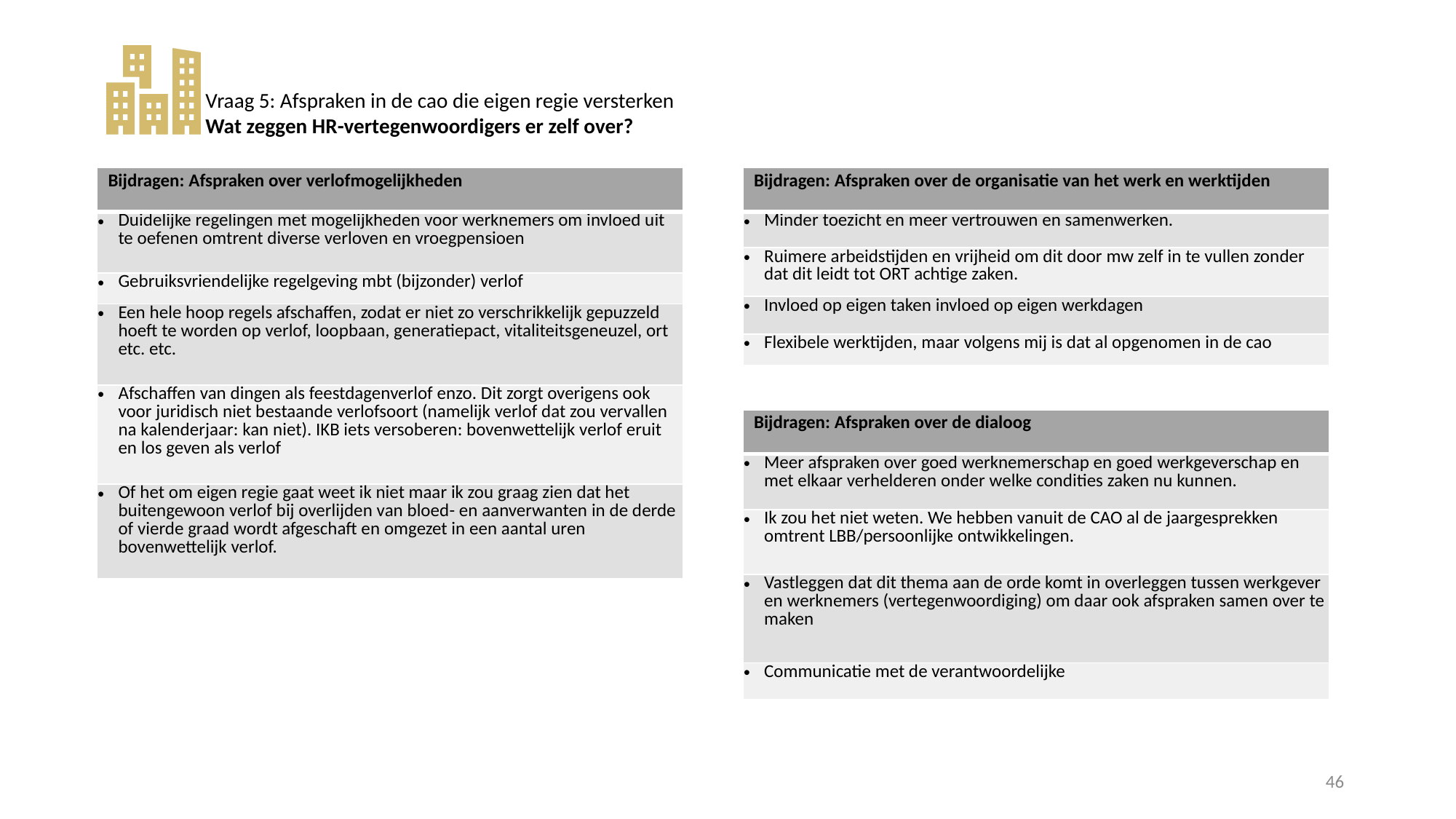

Vraag 5: Afspraken in de cao die eigen regie versterken
Wat zeggen HR-vertegenwoordigers er zelf over?

| Bijdragen: Afspraken over verlofmogelijkheden |
| --- |
| Duidelijke regelingen met mogelijkheden voor werknemers om invloed uit te oefenen omtrent diverse verloven en vroegpensioen |
| Gebruiksvriendelijke regelgeving mbt (bijzonder) verlof |
| Een hele hoop regels afschaffen, zodat er niet zo verschrikkelijk gepuzzeld hoeft te worden op verlof, loopbaan, generatiepact, vitaliteitsgeneuzel, ort etc. etc. |
| Afschaffen van dingen als feestdagenverlof enzo. Dit zorgt overigens ook voor juridisch niet bestaande verlofsoort (namelijk verlof dat zou vervallen na kalenderjaar: kan niet). IKB iets versoberen: bovenwettelijk verlof eruit en los geven als verlof |
| Of het om eigen regie gaat weet ik niet maar ik zou graag zien dat het buitengewoon verlof bij overlijden van bloed- en aanverwanten in de derde of vierde graad wordt afgeschaft en omgezet in een aantal uren bovenwettelijk verlof. |
| Bijdragen: Afspraken over de organisatie van het werk en werktijden |
| --- |
| Minder toezicht en meer vertrouwen en samenwerken. |
| Ruimere arbeidstijden en vrijheid om dit door mw zelf in te vullen zonder dat dit leidt tot ORT achtige zaken. |
| Invloed op eigen taken invloed op eigen werkdagen |
| Flexibele werktijden, maar volgens mij is dat al opgenomen in de cao |
| Bijdragen: Afspraken over de dialoog |
| --- |
| Meer afspraken over goed werknemerschap en goed werkgeverschap en met elkaar verhelderen onder welke condities zaken nu kunnen. |
| Ik zou het niet weten. We hebben vanuit de CAO al de jaargesprekken omtrent LBB/persoonlijke ontwikkelingen. |
| Vastleggen dat dit thema aan de orde komt in overleggen tussen werkgever en werknemers (vertegenwoordiging) om daar ook afspraken samen over te maken |
| Communicatie met de verantwoordelijke |
46